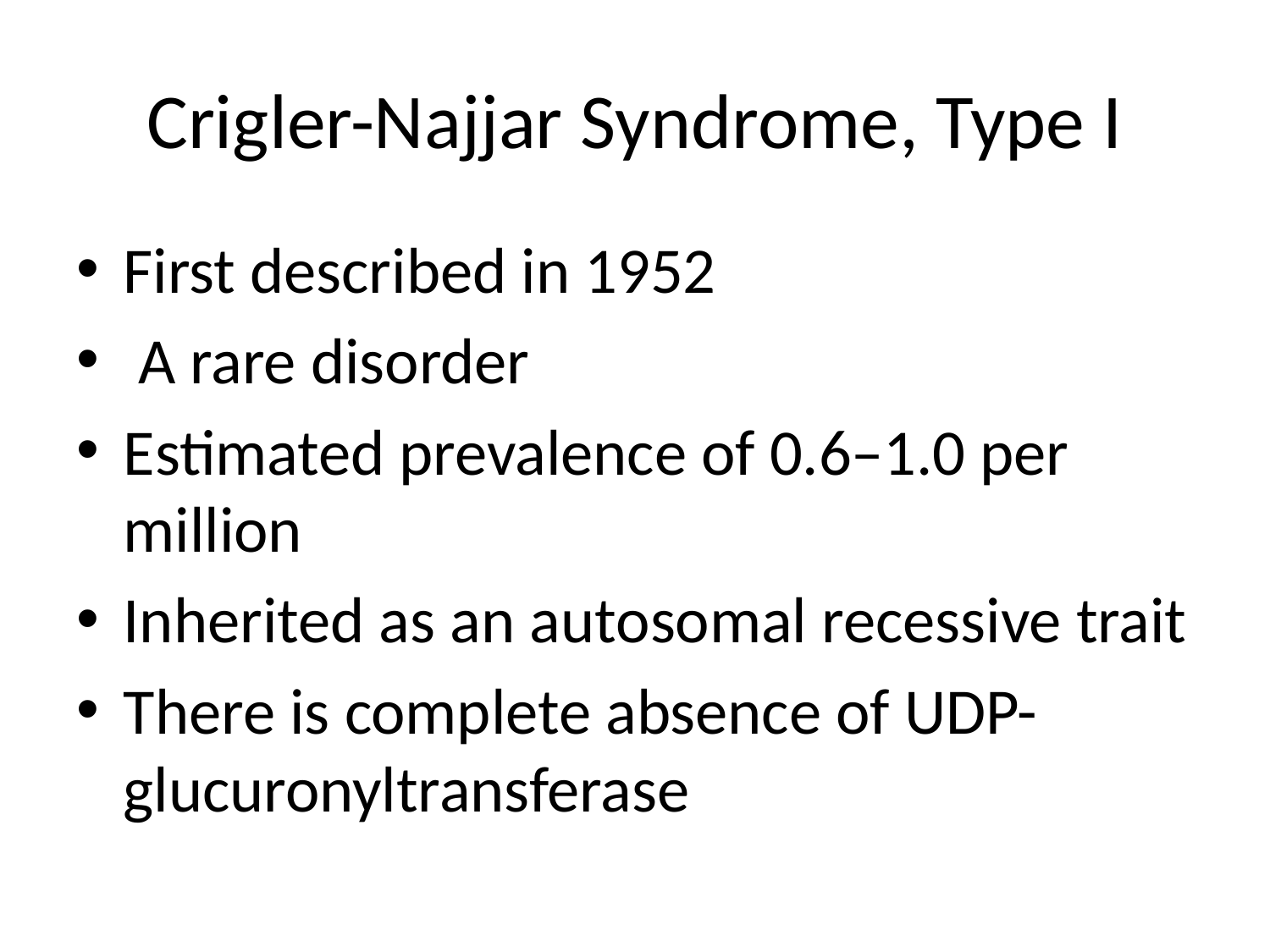

# Crigler-Najjar Syndrome, Type I
First described in 1952
 A rare disorder
Estimated prevalence of 0.6–1.0 per million
Inherited as an autosomal recessive trait
There is complete absence of UDP-glucuronyltransferase